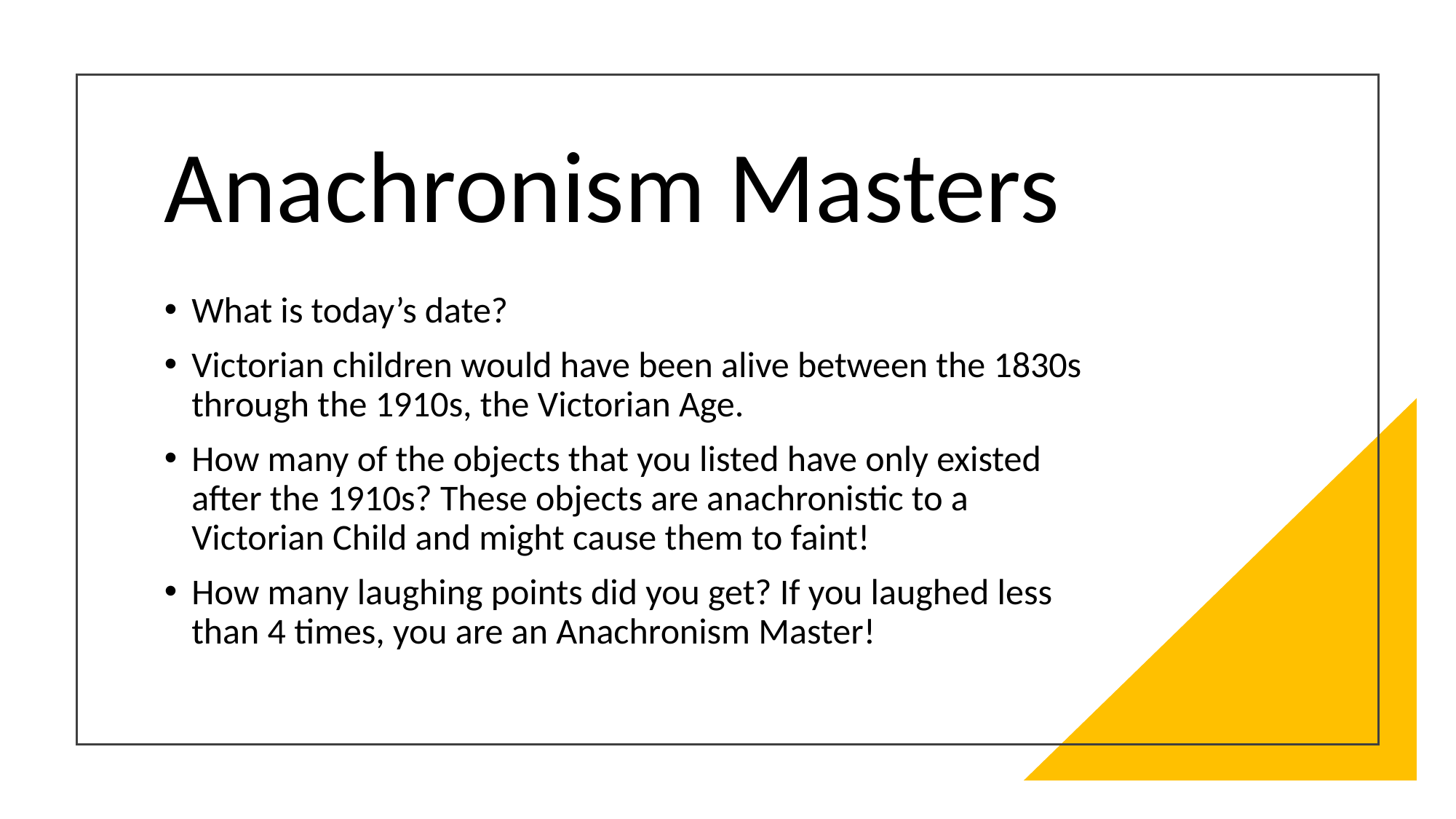

# Anachronism Masters
What is today’s date?
Victorian children would have been alive between the 1830s through the 1910s, the Victorian Age.
How many of the objects that you listed have only existed after the 1910s? These objects are anachronistic to a Victorian Child and might cause them to faint!
How many laughing points did you get? If you laughed less than 4 times, you are an Anachronism Master!